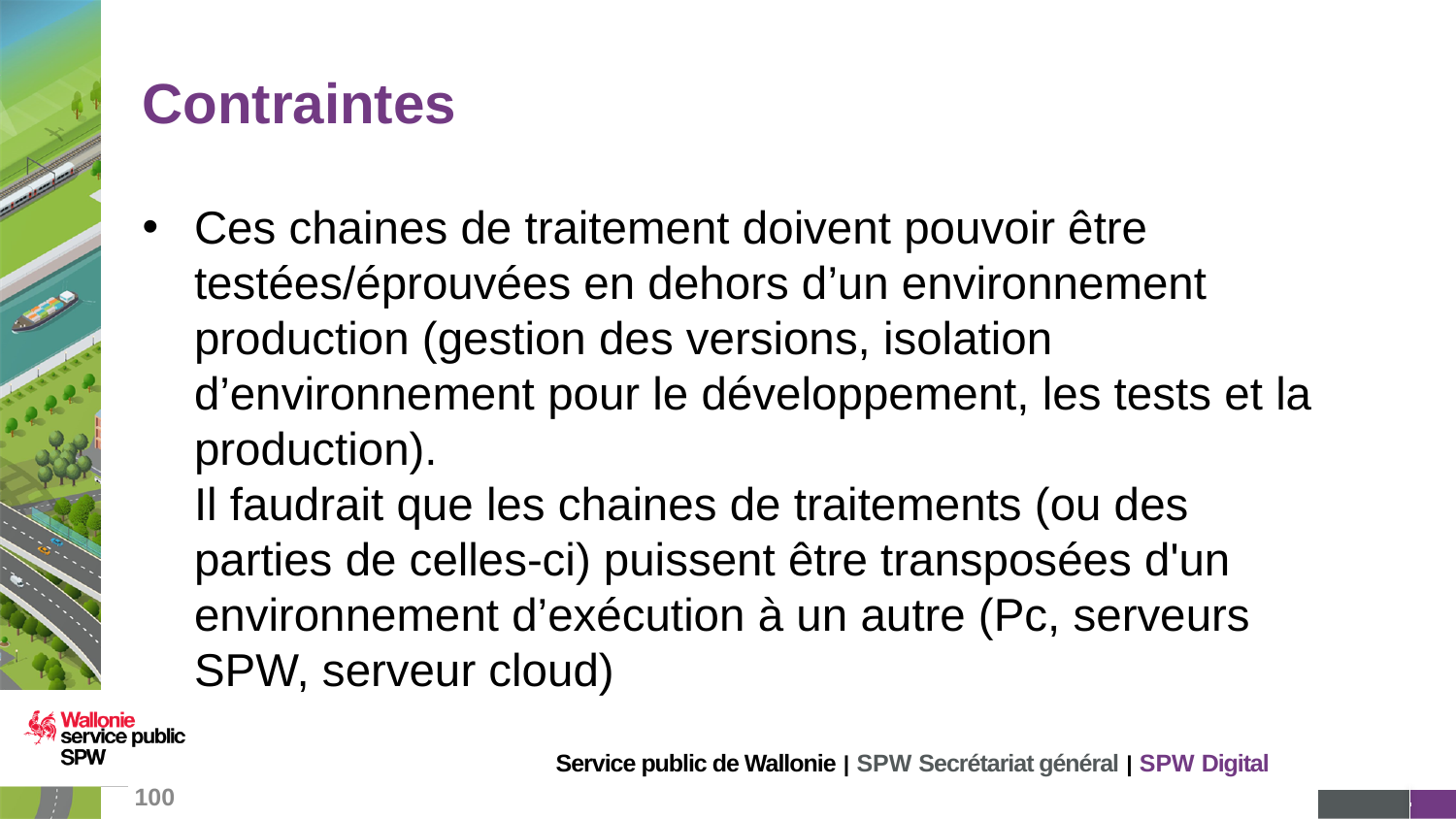

# Contraintes
Ces chaines de traitement doivent pouvoir être testées/éprouvées en dehors d’un environnement production (gestion des versions, isolation d’environnement pour le développement, les tests et la production).
Il faudrait que les chaines de traitements (ou des parties de celles-ci) puissent être transposées d'un environnement d’exécution à un autre (Pc, serveurs SPW, serveur cloud)